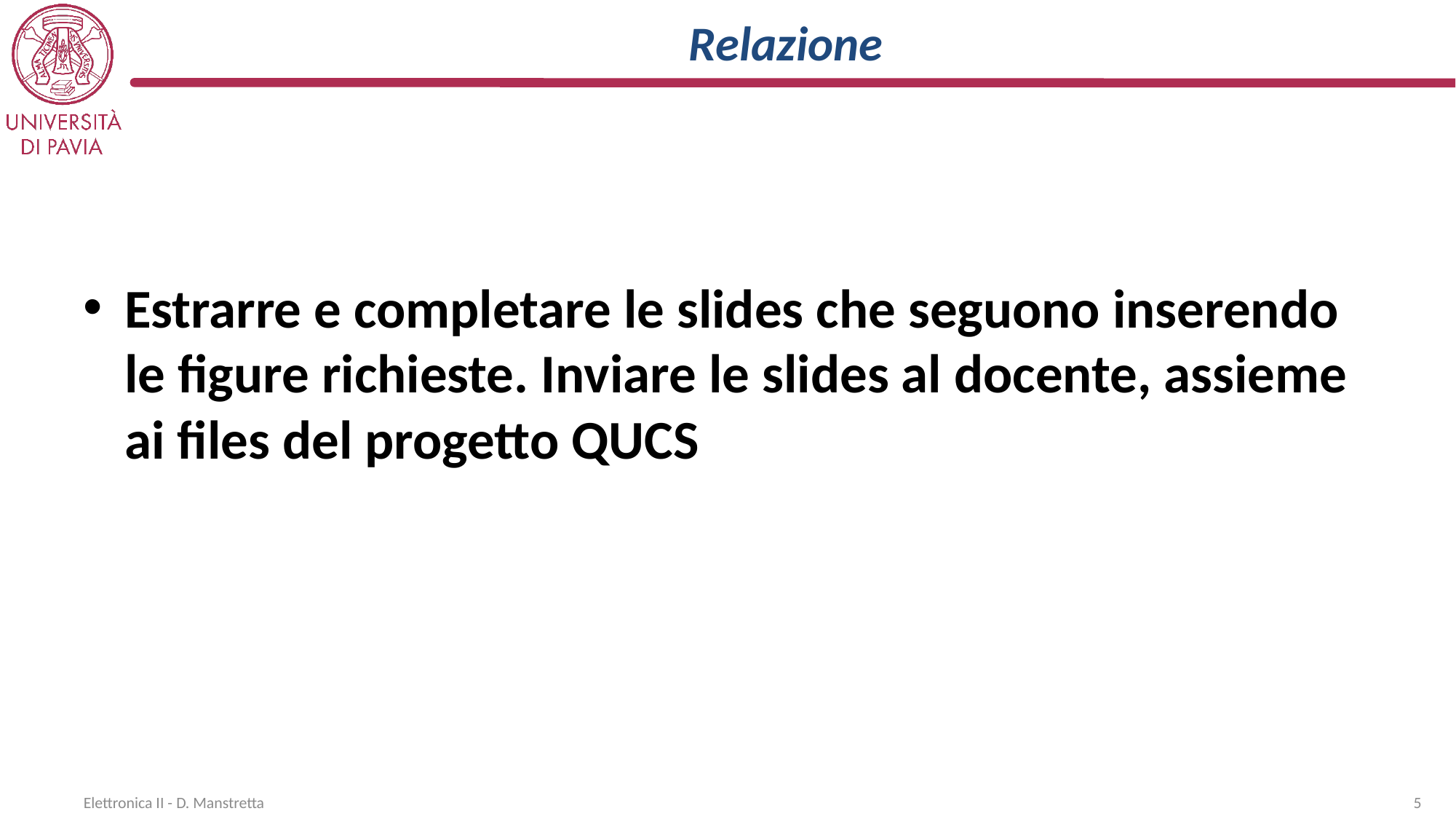

# Relazione

Estrarre e completare le slides che seguono inserendo le figure richieste. Inviare le slides al docente, assieme ai files del progetto QUCS
Elettronica II - D. Manstretta
5